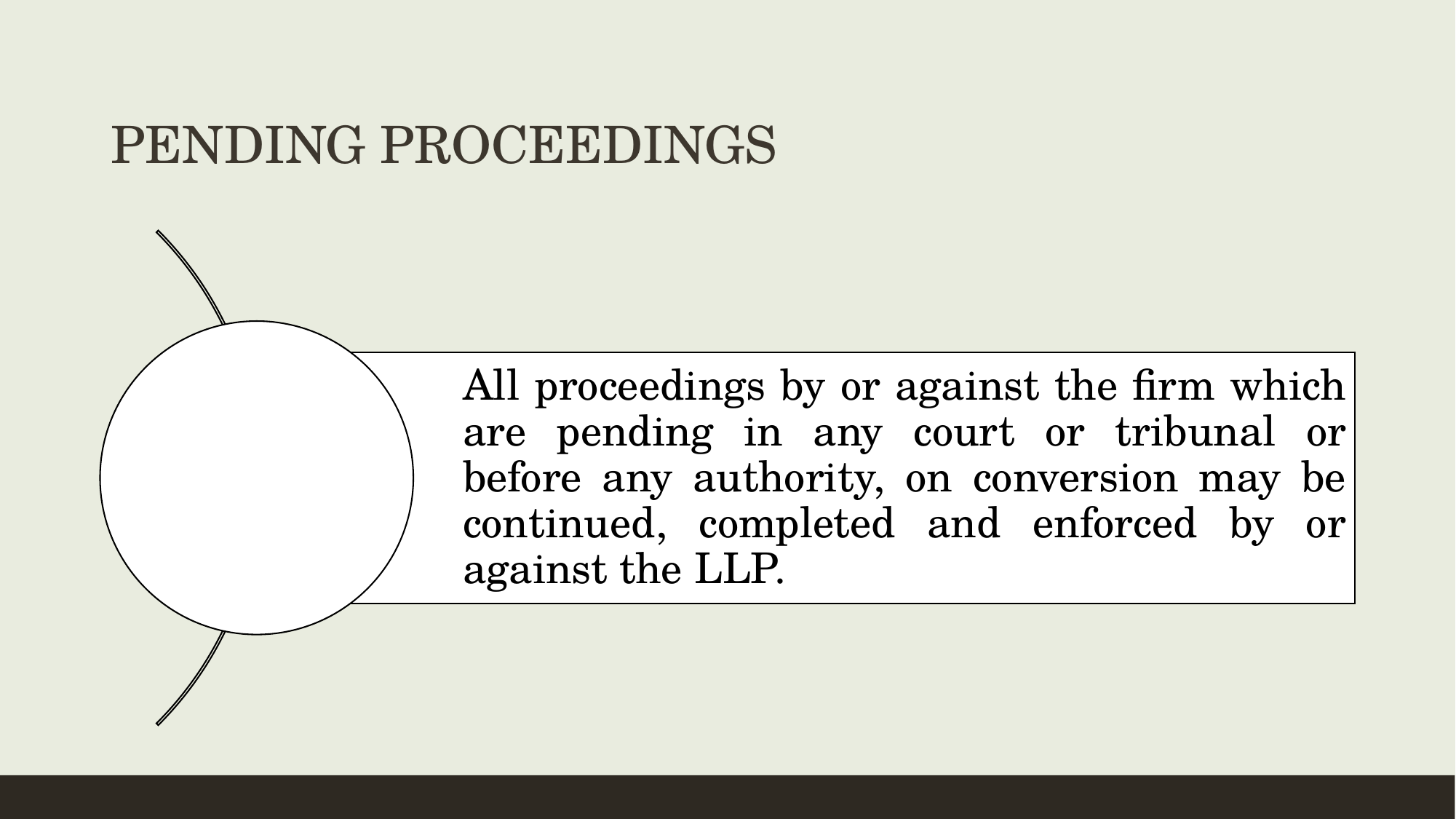

# PENDING PROCEEDINGS
All proceedings by or against the firm which are pending in any court or tribunal or before any authority, on conversion may be continued, completed and enforced by or against the LLP.